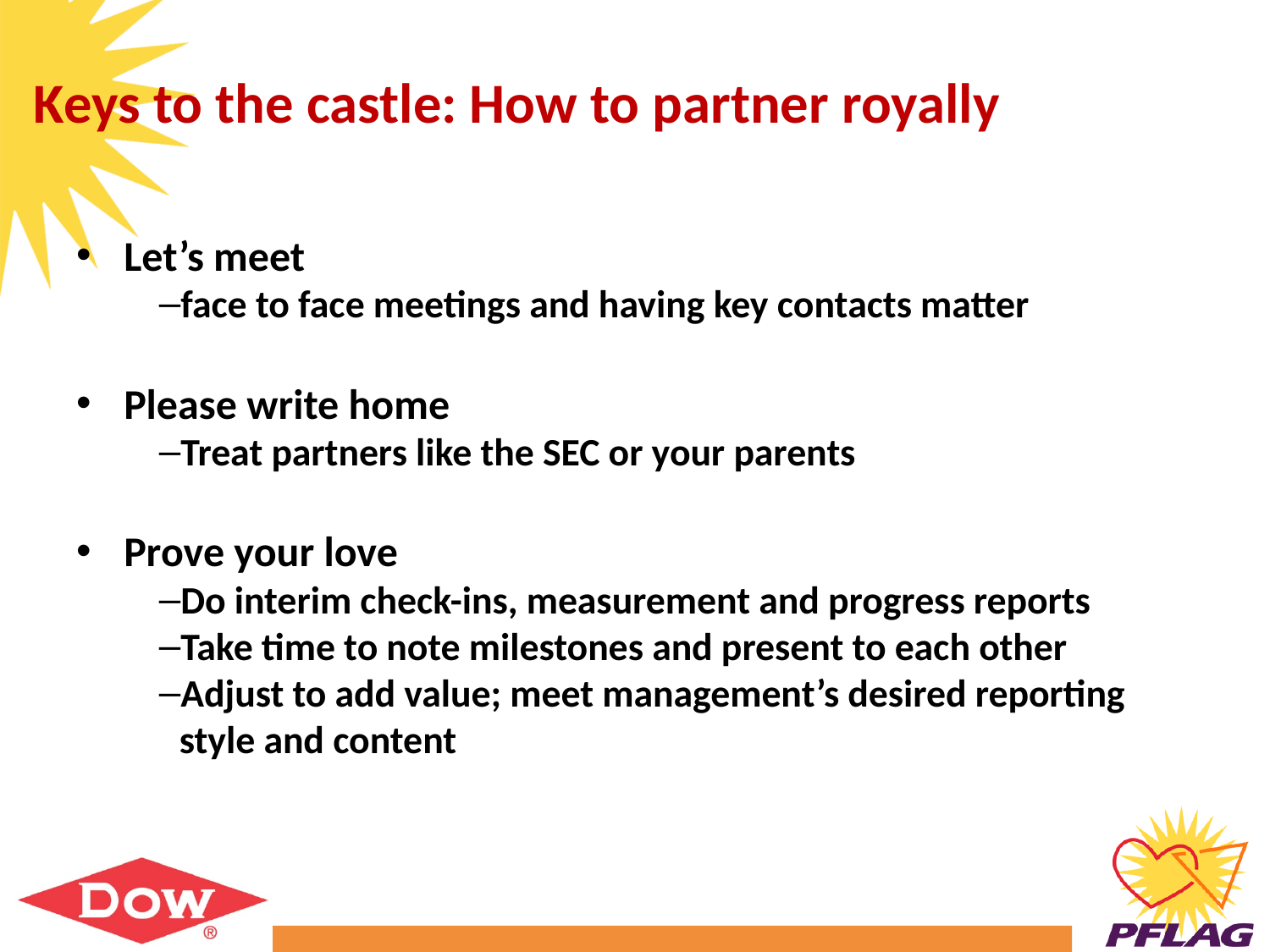

# Keys to the castle: How to partner royally
Let’s meet
face to face meetings and having key contacts matter

Please write home
Treat partners like the SEC or your parents

Prove your love
Do interim check-ins, measurement and progress reports
Take time to note milestones and present to each other
Adjust to add value; meet management’s desired reporting style and content